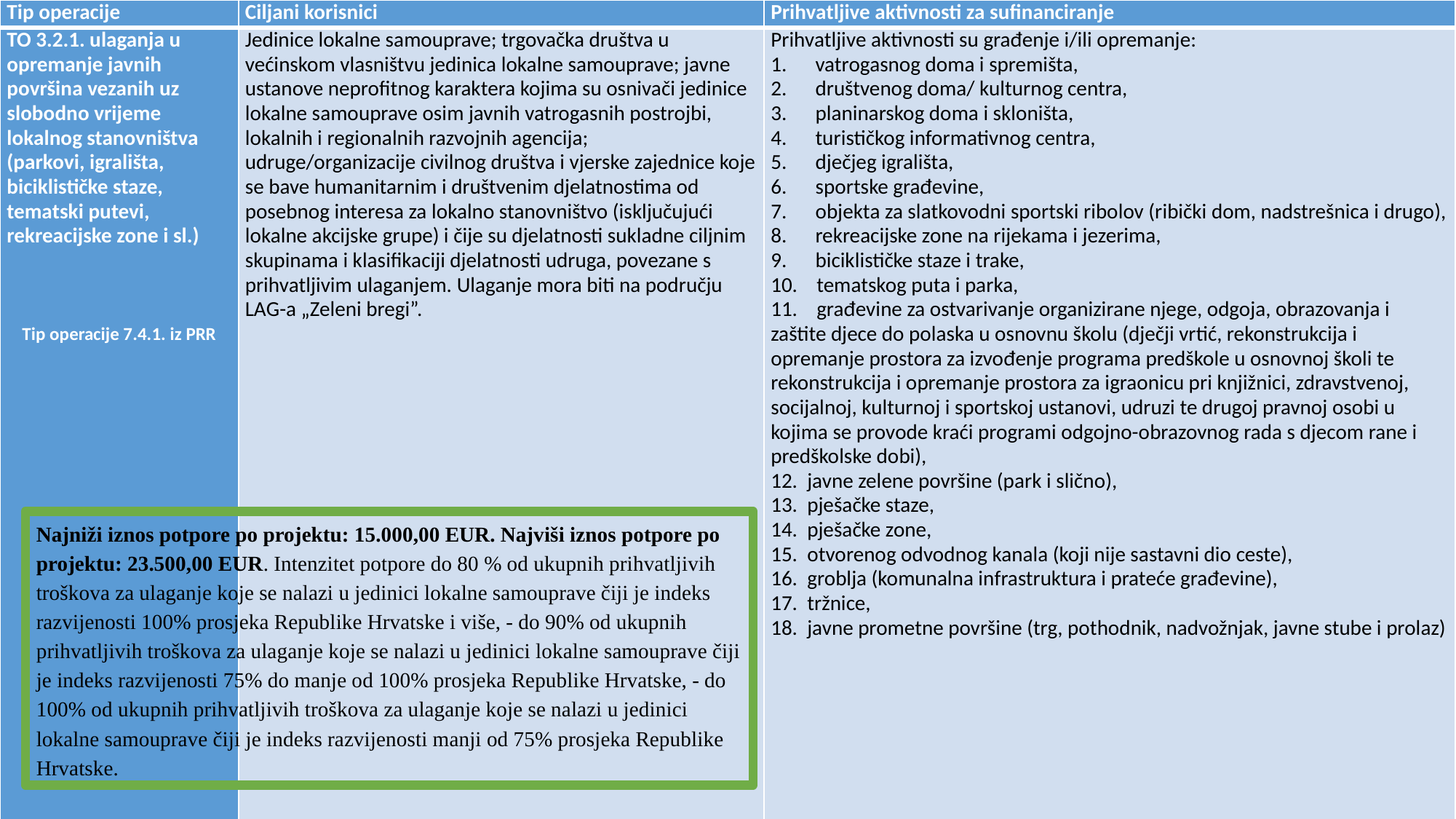

| Tip operacije | Ciljani korisnici | Prihvatljive aktivnosti za sufinanciranje |
| --- | --- | --- |
| TO 3.2.1. ulaganja u opremanje javnih površina vezanih uz slobodno vrijeme lokalnog stanovništva (parkovi, igrališta, biciklističke staze, tematski putevi, rekreacijske zone i sl.) Tip operacije 7.4.1. iz PRR | Jedinice lokalne samouprave; trgovačka društva u većinskom vlasništvu jedinica lokalne samouprave; javne ustanove neprofitnog karaktera kojima su osnivači jedinice lokalne samouprave osim javnih vatrogasnih postrojbi, lokalnih i regionalnih razvojnih agencija; udruge/organizacije civilnog društva i vjerske zajednice koje se bave humanitarnim i društvenim djelatnostima od posebnog interesa za lokalno stanovništvo (isključujući lokalne akcijske grupe) i čije su djelatnosti sukladne ciljnim skupinama i klasifikaciji djelatnosti udruga, povezane s prihvatljivim ulaganjem. Ulaganje mora biti na području LAG-a „Zeleni bregi”. | Prihvatljive aktivnosti su građenje i/ili opremanje: 1. vatrogasnog doma i spremišta, 2.      društvenog doma/ kulturnog centra, 3.      planinarskog doma i skloništa, 4.      turističkog informativnog centra, 5.      dječjeg igrališta, 6.      sportske građevine, 7.      objekta za slatkovodni sportski ribolov (ribički dom, nadstrešnica i drugo), 8.      rekreacijske zone na rijekama i jezerima, 9.      biciklističke staze i trake, 10.  tematskog puta i parka, 11.  građevine za ostvarivanje organizirane njege, odgoja, obrazovanja i zaštite djece do polaska u osnovnu školu (dječji vrtić, rekonstrukcija i opremanje prostora za izvođenje programa predškole u osnovnoj školi te rekonstrukcija i opremanje prostora za igraonicu pri knjižnici, zdravstvenoj, socijalnoj, kulturnoj i sportskoj ustanovi, udruzi te drugoj pravnoj osobi u kojima se provode kraći programi odgojno-obrazovnog rada s djecom rane i predškolske dobi), 12.  javne zelene površine (park i slično), 13.  pješačke staze, 14.  pješačke zone, 15.  otvorenog odvodnog kanala (koji nije sastavni dio ceste), 16.  groblja (komunalna infrastruktura i prateće građevine), 17.  tržnice, 18.  javne prometne površine (trg, pothodnik, nadvožnjak, javne stube i prolaz) |
Najniži iznos potpore po projektu: 15.000,00 EUR. Najviši iznos potpore po projektu: 23.500,00 EUR. Intenzitet potpore do 80 % od ukupnih prihvatljivih troškova za ulaganje koje se nalazi u jedinici lokalne samouprave čiji je indeks razvijenosti 100% prosjeka Republike Hrvatske i više, - do 90% od ukupnih prihvatljivih troškova za ulaganje koje se nalazi u jedinici lokalne samouprave čiji je indeks razvijenosti 75% do manje od 100% prosjeka Republike Hrvatske, - do 100% od ukupnih prihvatljivih troškova za ulaganje koje se nalazi u jedinici lokalne samouprave čiji je indeks razvijenosti manji od 75% prosjeka Republike Hrvatske.